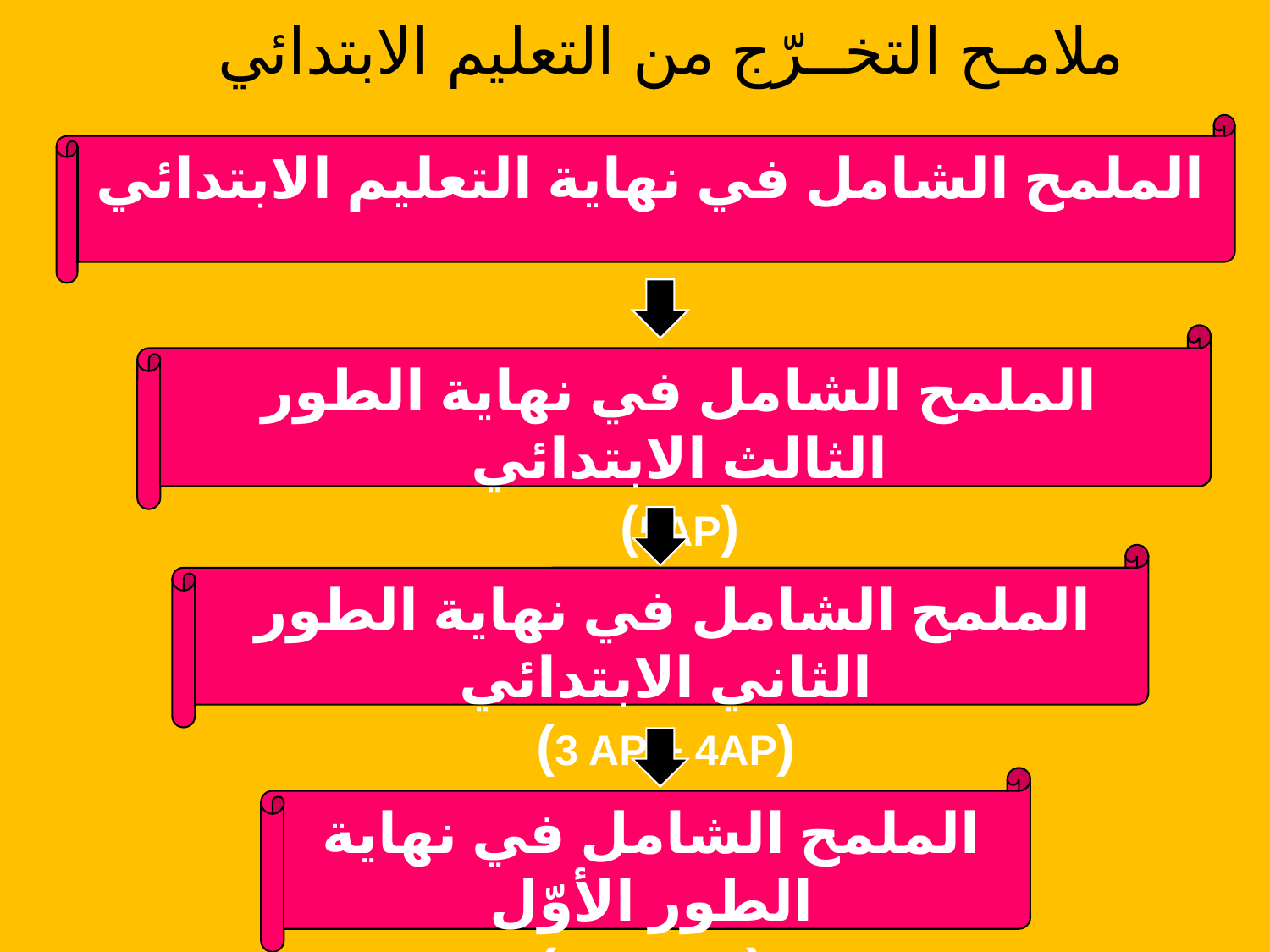

# ملامـح التخــرّج من التعليم الابتدائي
الملمح الشامل في نهاية التعليم الابتدائي

الملمح الشامل في نهاية الطور الثالث الابتدائي
(5AP)

 الملمح الشامل في نهاية الطور الثاني الابتدائي
(3 AP + 4AP)

الملمح الشامل في نهاية الطور الأوّل
(1AP+2AP)